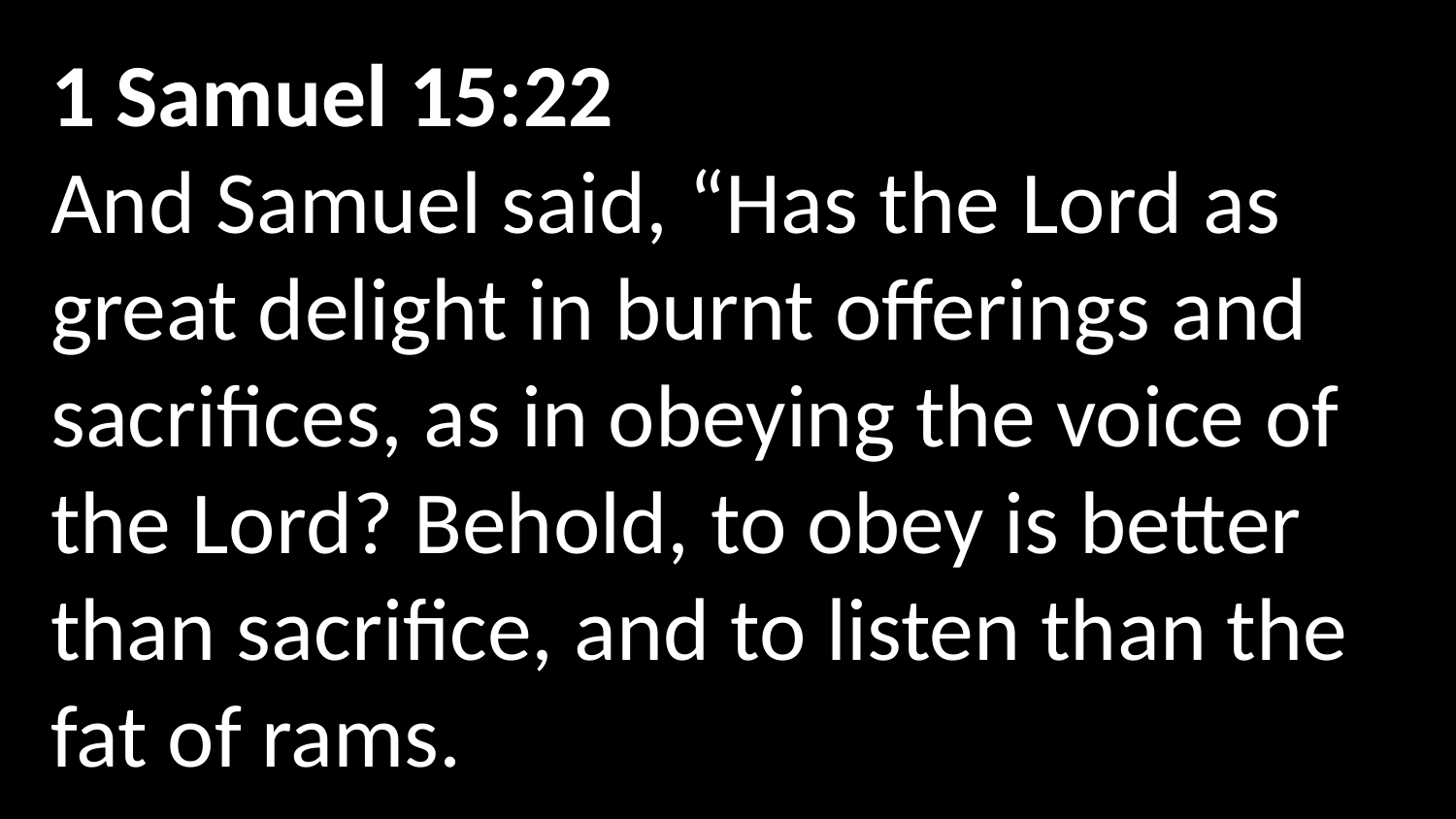

1 Samuel 15:22
And Samuel said, “Has the Lord as great delight in burnt offerings and sacrifices, as in obeying the voice of the Lord? Behold, to obey is better than sacrifice, and to listen than the fat of rams.